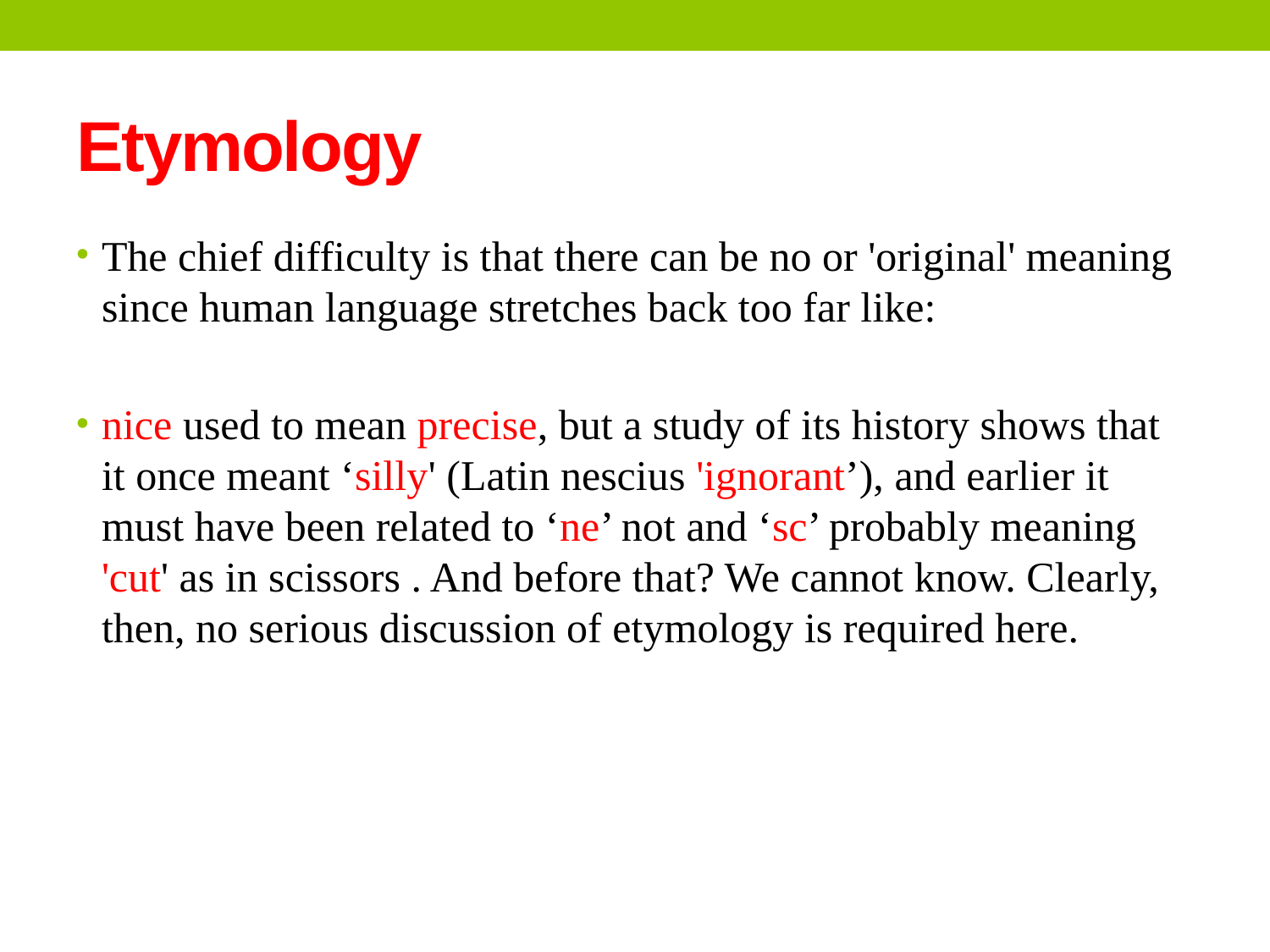

# Etymology
The chief difficulty is that there can be no or 'original' meaning since human language stretches back too far like:

nice used to mean precise, but a study of its history shows that it once meant ‘silly' (Latin nescius 'ignorant’), and earlier it must have been related to ‘ne’ not and ‘sc’ probably meaning 'cut' as in scissors . And before that? We cannot know. Clearly, then, no serious discussion of etymology is required here.